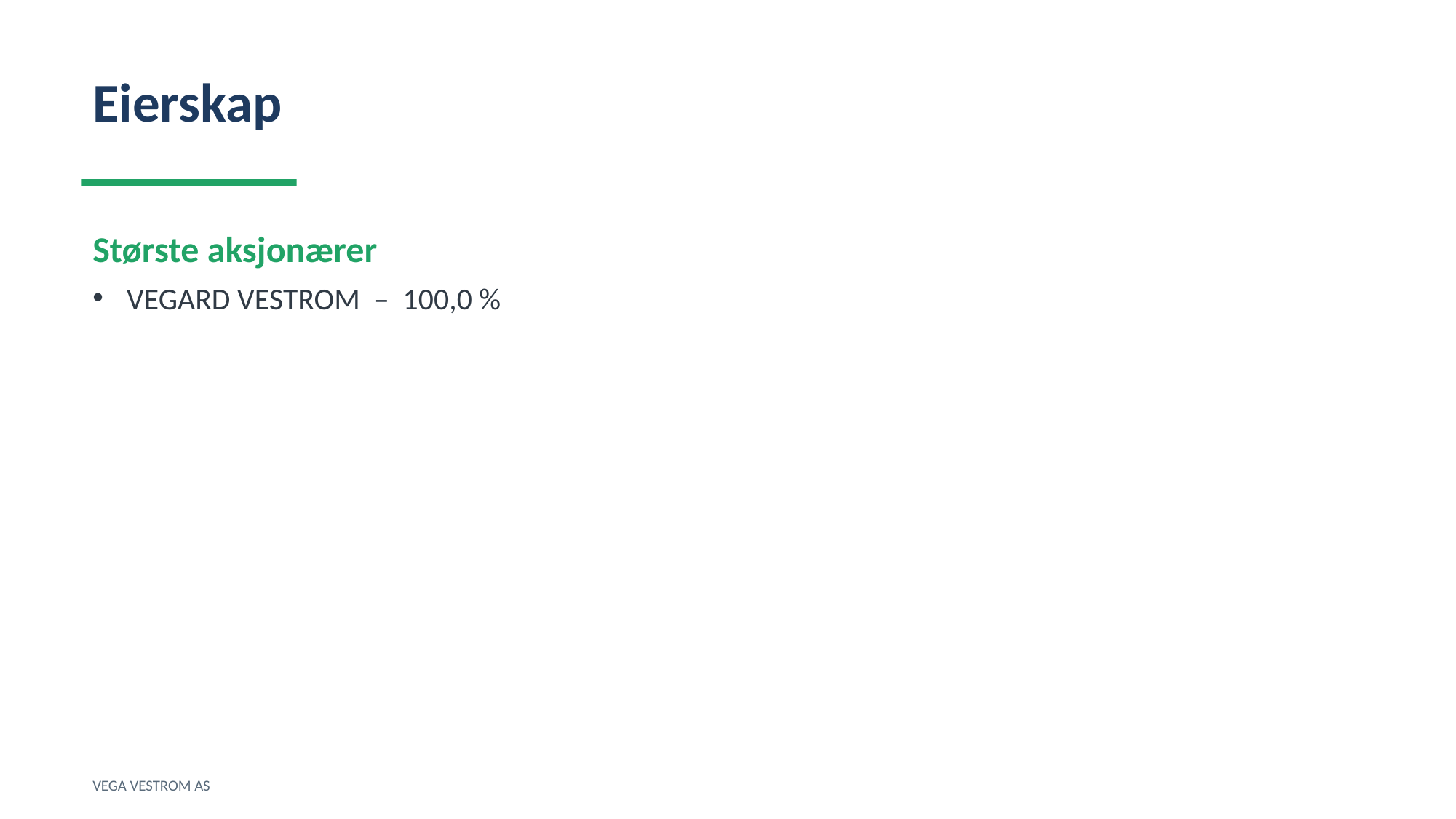

Eierskap

Største aksjonærer
VEGARD VESTROM  –  100,0 %
VEGA VESTROM AS